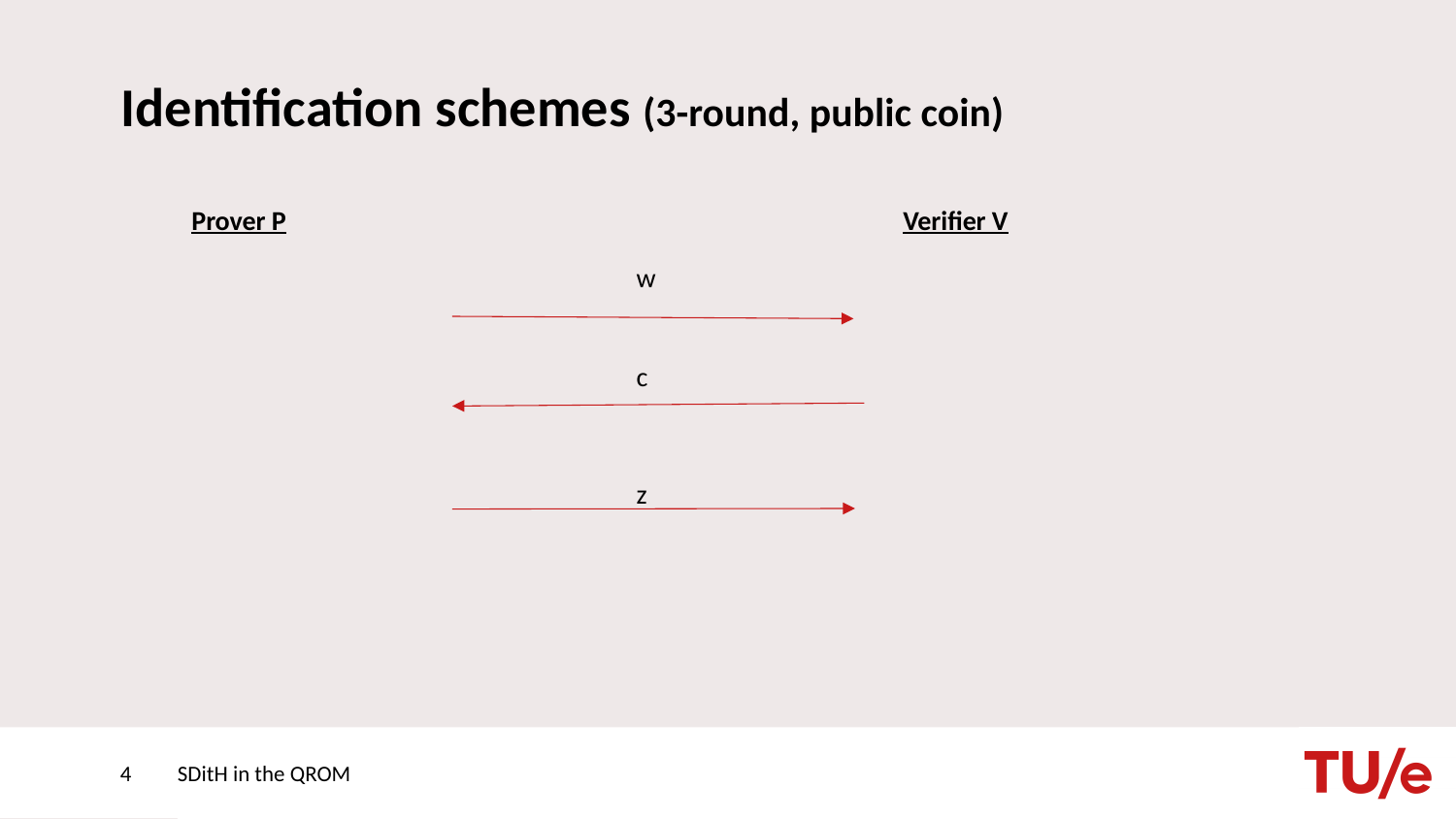

# Identification schemes (3-round, public coin)
Prover P
Verifier V
w
c
z
4
SDitH in the QROM